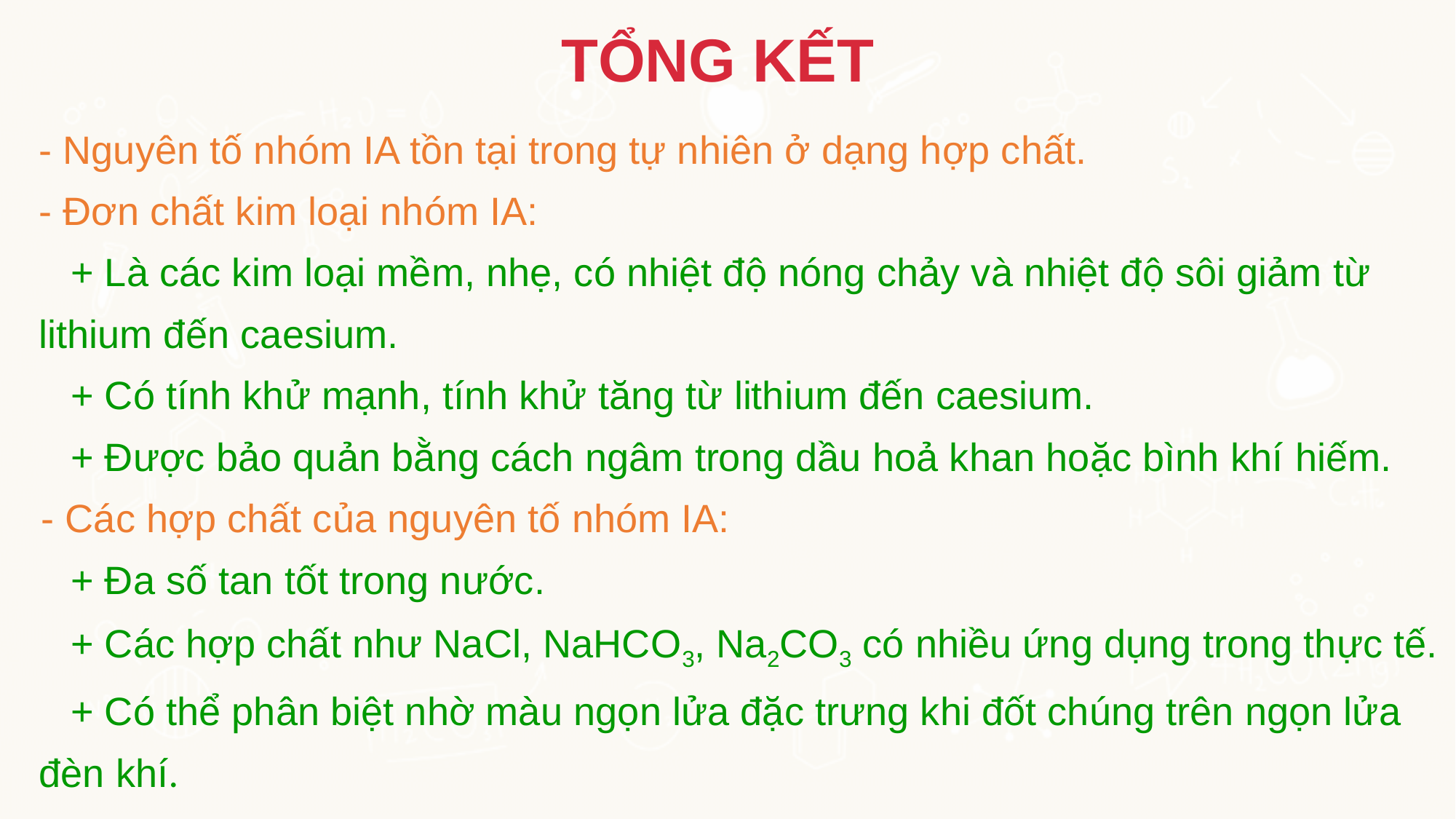

TỔNG KẾT
- Nguyên tố nhóm IA tồn tại trong tự nhiên ở dạng hợp chất.
- Đơn chất kim loại nhóm IA:
+ Là các kim loại mềm, nhẹ, có nhiệt độ nóng chảy và nhiệt độ sôi giảm từ lithium đến caesium.
+ Có tính khử mạnh, tính khử tăng từ lithium đến caesium.
+ Được bảo quản bằng cách ngâm trong dầu hoả khan hoặc bình khí hiếm.
- Các hợp chất của nguyên tố nhóm IA:
+ Đa số tan tốt trong nước.
+ Các hợp chất như NaCl, NaHCO3, Na2CO3 có nhiều ứng dụng trong thực tế.
+ Có thể phân biệt nhờ màu ngọn lửa đặc trưng khi đốt chúng trên ngọn lửa đèn khí.